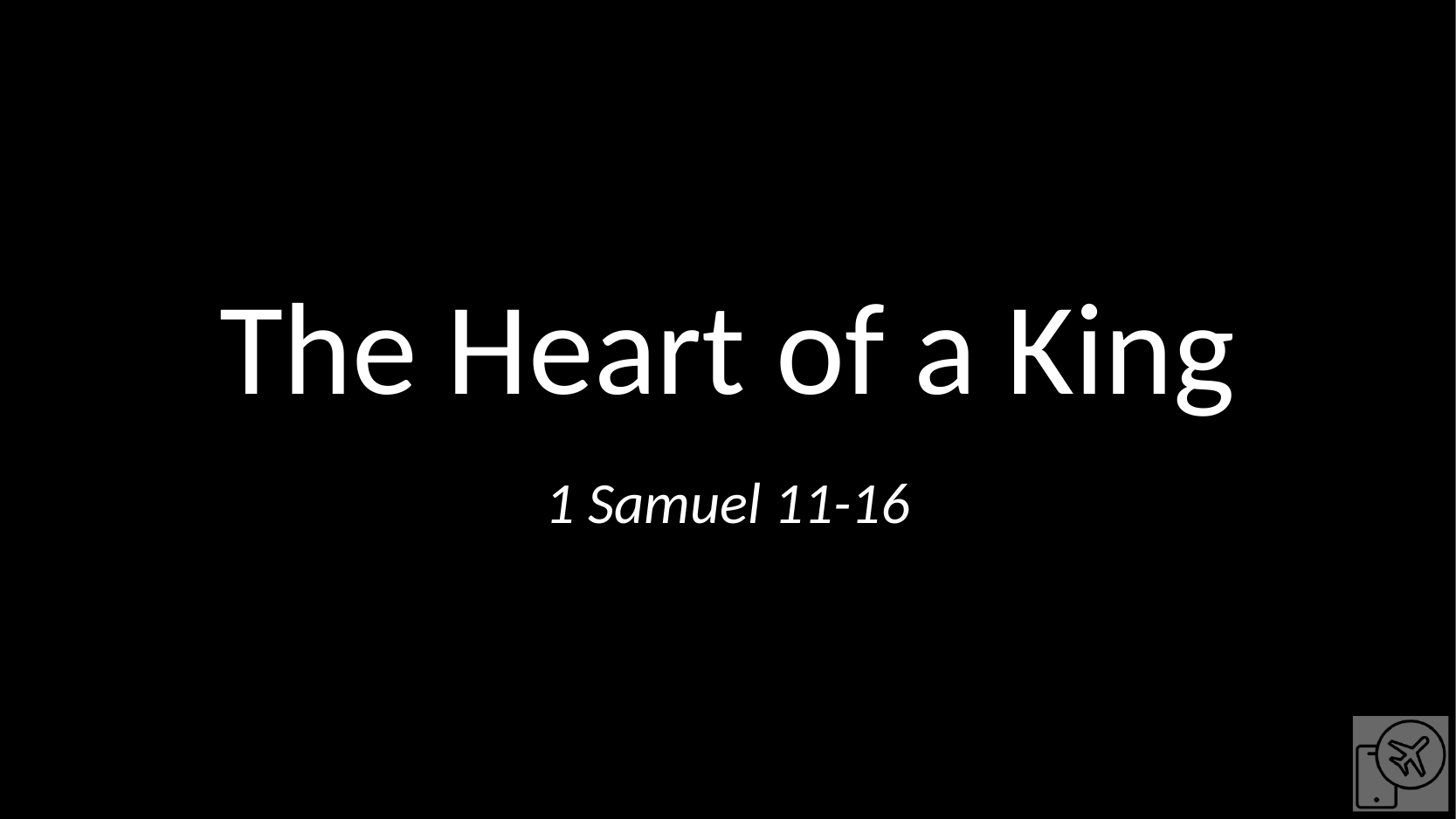

# The Heart of a King
1 Samuel 11-16